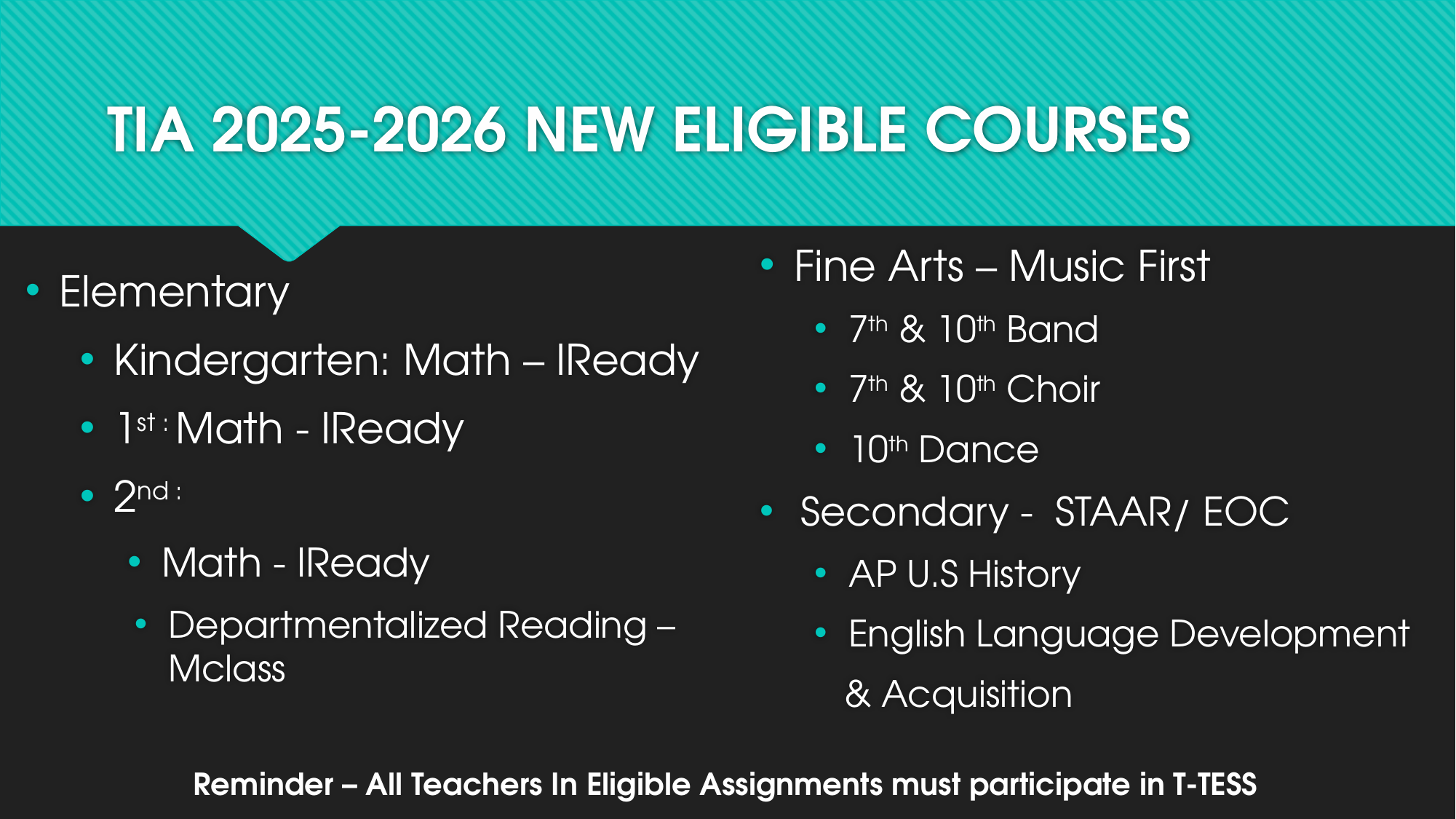

# TIA 2025-2026 NEW ELIGIBLE COURSES
Fine Arts – Music First
7th & 10th Band
7th & 10th Choir
10th Dance
Secondary -  STAAR/ EOC
AP U.S History
English Language Development
   & Acquisition
Elementary
Kindergarten: Math – IReady
1st : Math - IReady
2nd :
Math - IReady
Departmentalized Reading – Mclass
Reminder – All Teachers In Eligible Assignments must participate in T-TESS